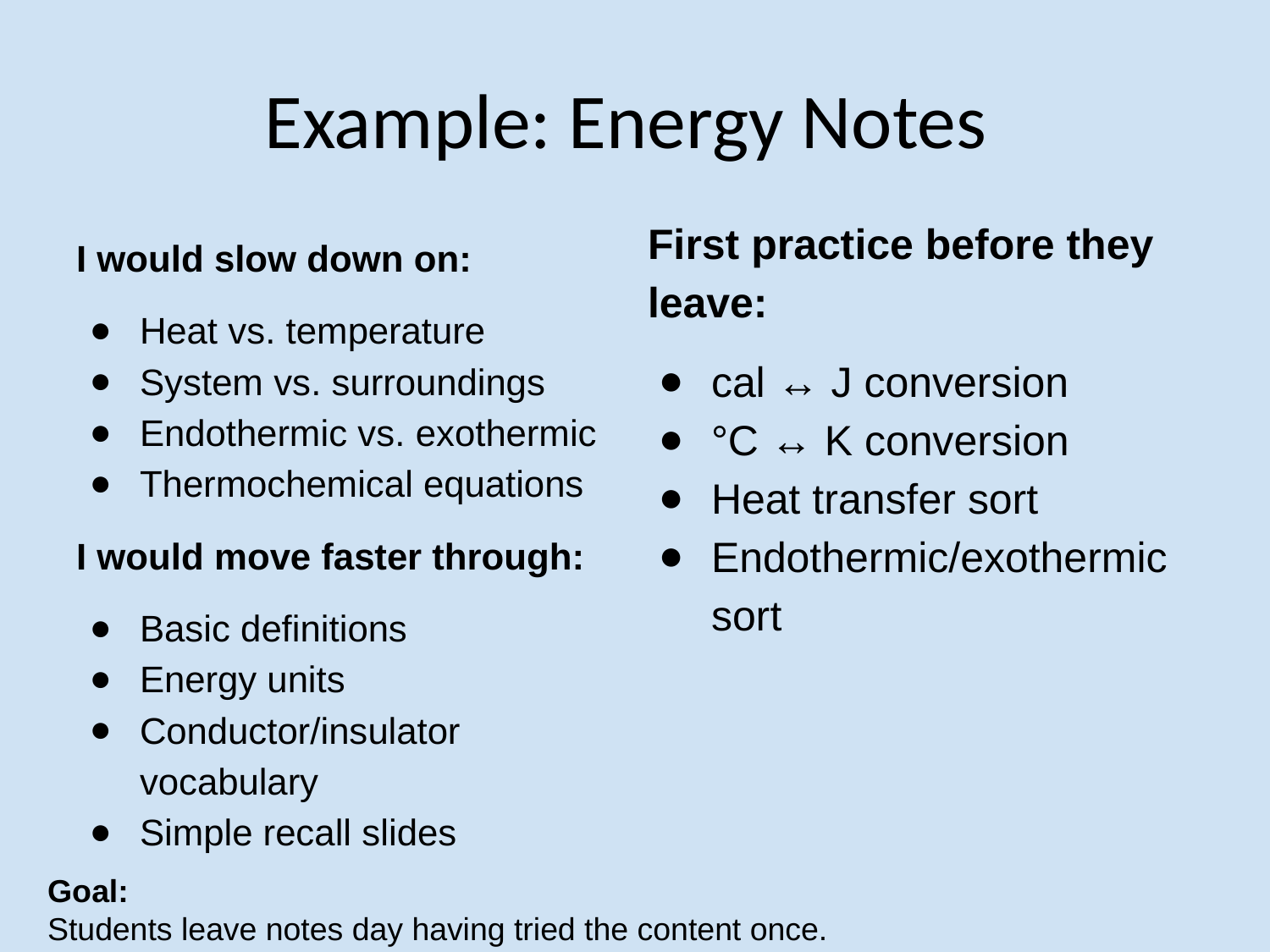

# Example: Energy Notes
First practice before they leave:
cal ↔ J conversion
°C ↔ K conversion
Heat transfer sort
Endothermic/exothermic sort
I would slow down on:
Heat vs. temperature
System vs. surroundings
Endothermic vs. exothermic
Thermochemical equations
I would move faster through:
Basic definitions
Energy units
Conductor/insulator vocabulary
Simple recall slides
Goal:
Students leave notes day having tried the content once.